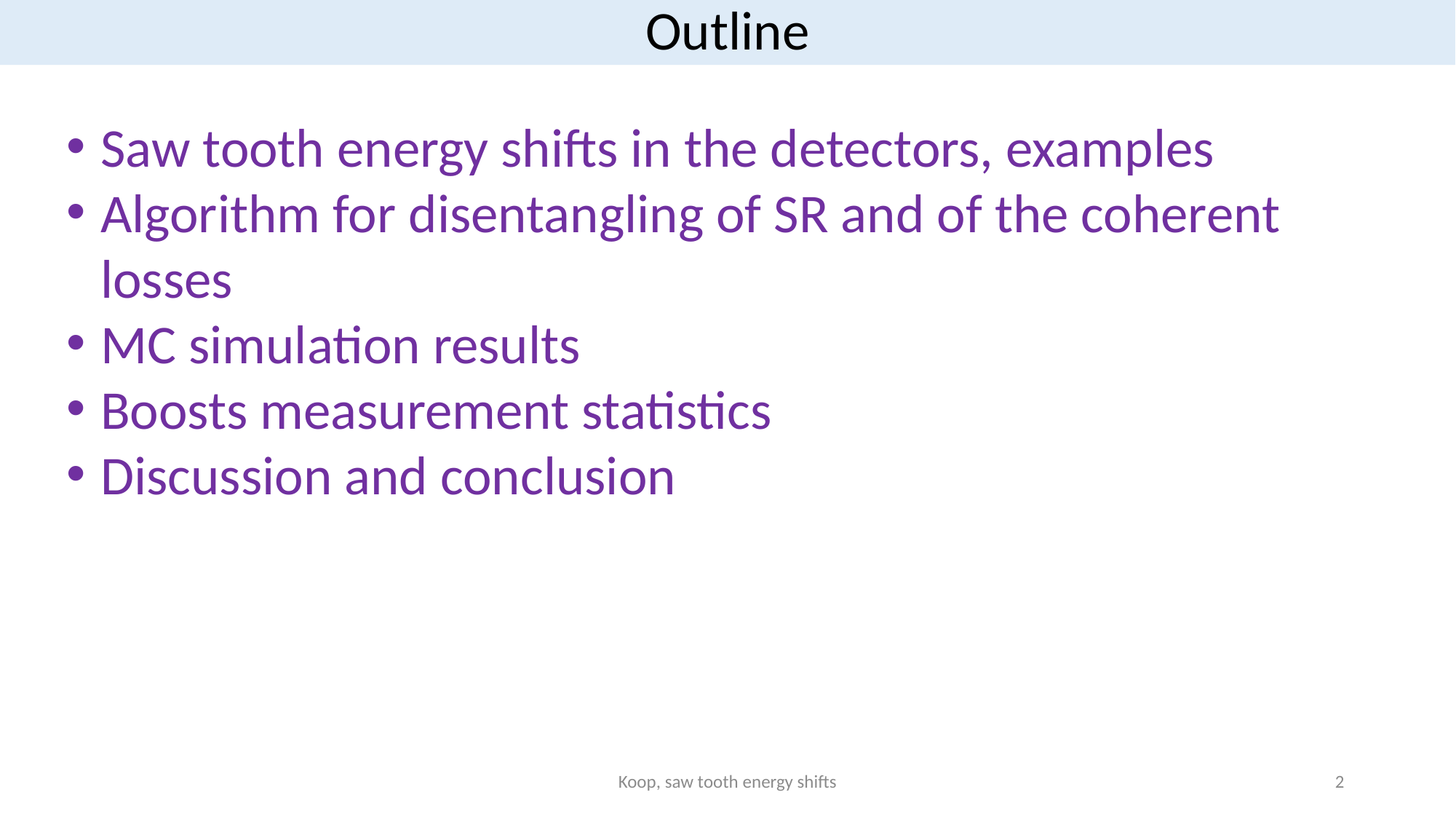

# Outline
Saw tooth energy shifts in the detectors, examples
Algorithm for disentangling of SR and of the coherent losses
MC simulation results
Boosts measurement statistics
Discussion and conclusion
Koop, saw tooth energy shifts
2